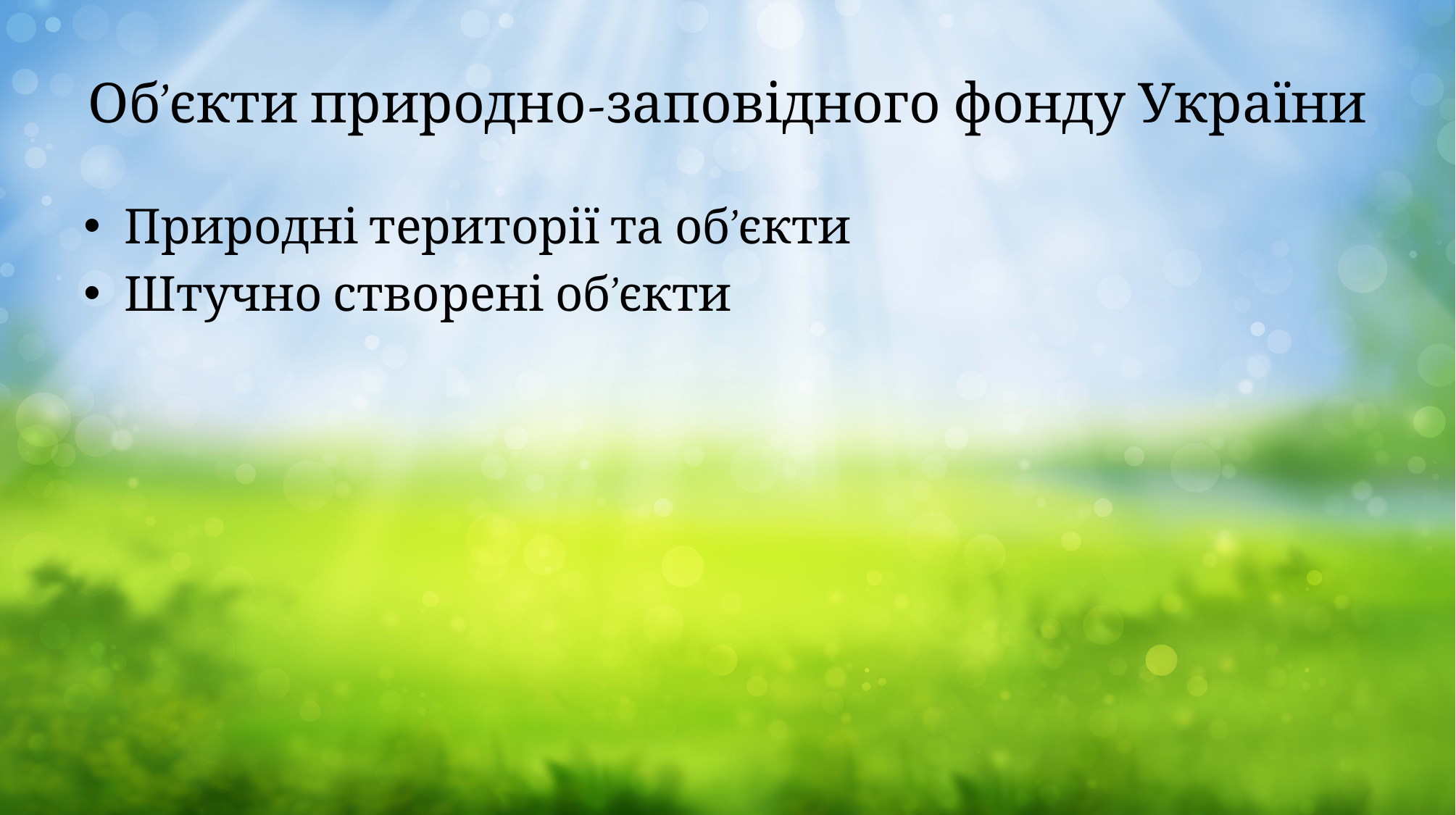

# Об’єкти природно-заповідного фонду України
Природні території та об’єкти
Штучно створені об’єкти